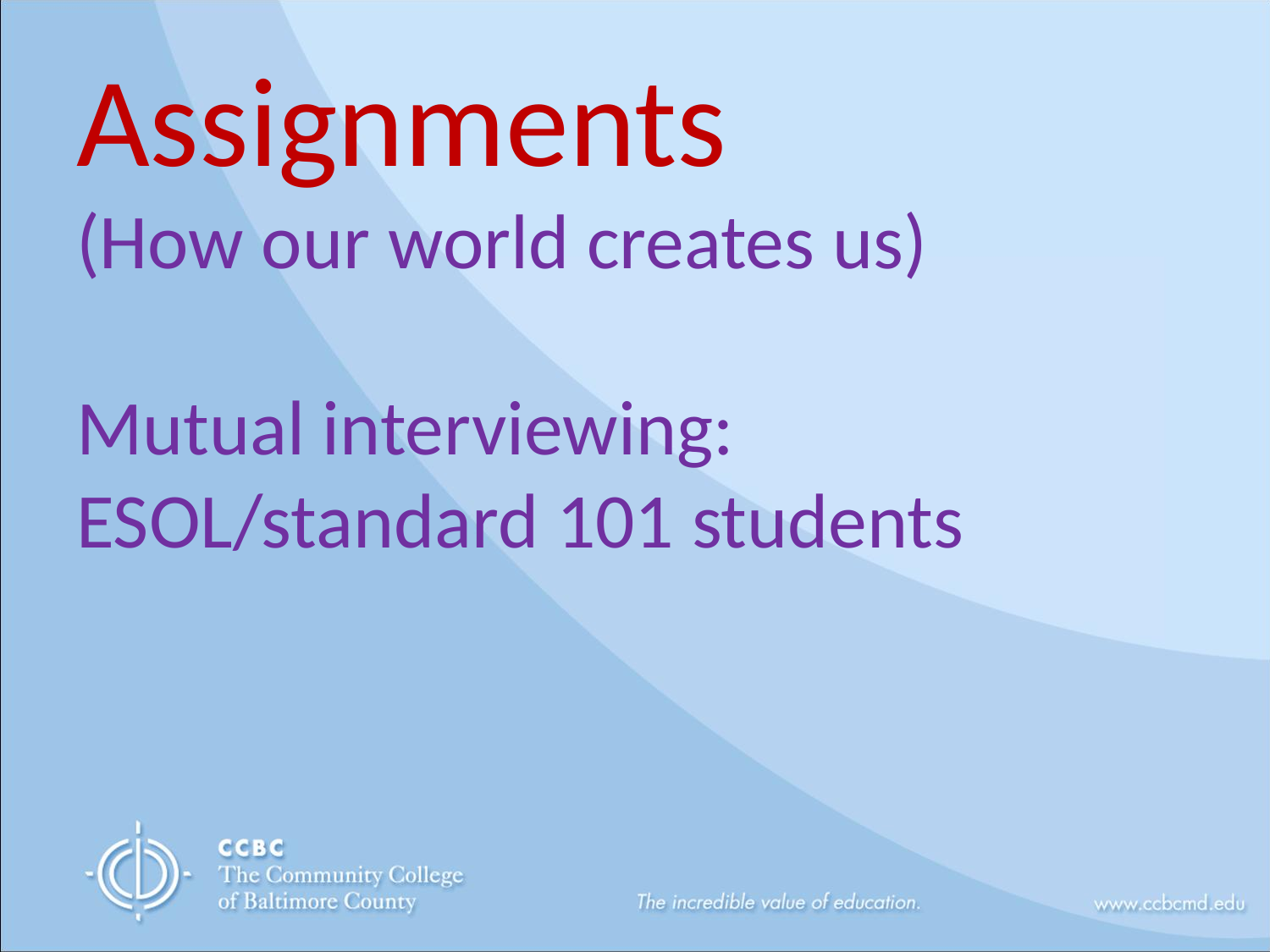

# Assignments (How our world creates us) Mutual interviewing: ESOL/standard 101 students